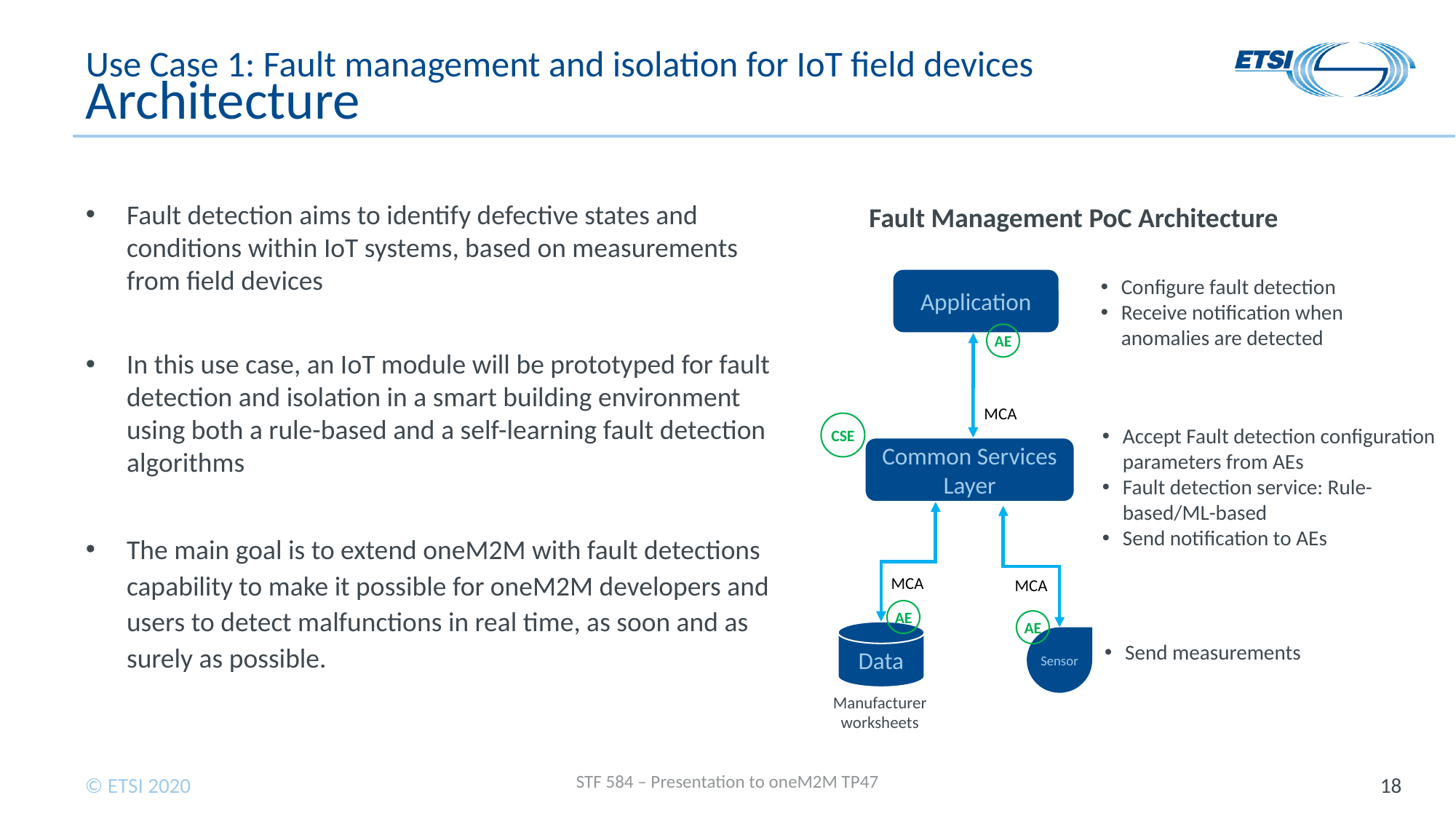

# Use Case 1: Fault management and isolation for IoT field devices Architecture
Fault detection aims to identify defective states and conditions within IoT systems, based on measurements from field devices

In this use case, an IoT module will be prototyped for fault detection and isolation in a smart building environment using both a rule-based and a self-learning fault detection algorithms

The main goal is to extend oneM2M with fault detections capability to make it possible for oneM2M developers and users to detect malfunctions in real time, as soon and as surely as possible.
Fault Management PoC Architecture
Configure fault detection
Receive notification when anomalies are detected
Application
AE

MCA
CSE
Accept Fault detection configuration parameters from AEs
Fault detection service: Rule-based/ML-based
Send notification to AEs
Common Services Layer

MCA
MCA
AE
AE
Data
Sensor
Send measurements
Manufacturer worksheets
STF 584 – Presentation to oneM2M TP47